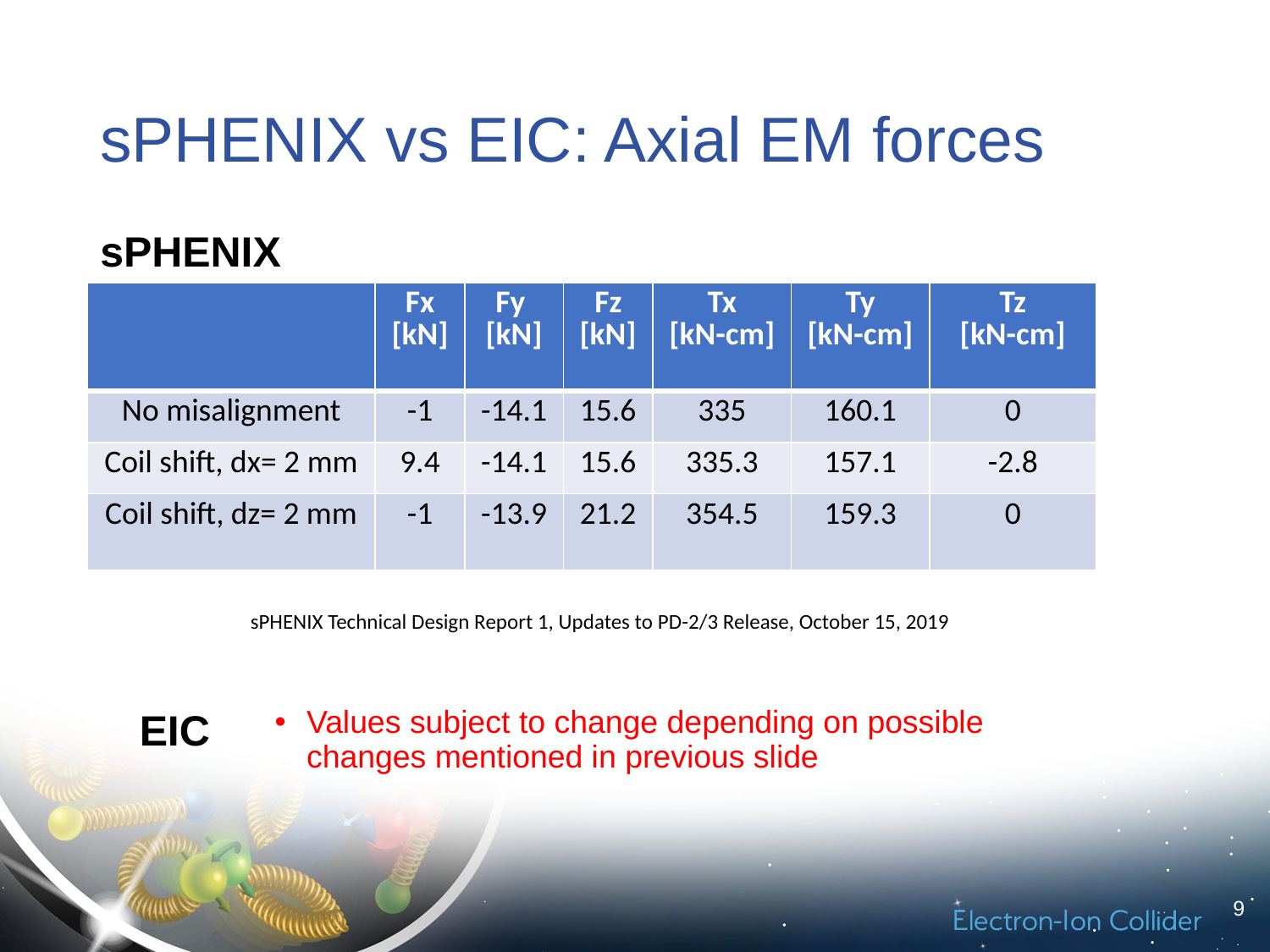

# sPHENIX vs EIC: Axial EM forces
sPHENIX
|  | Fx [kN] | Fy [kN] | Fz [kN] | Tx [kN-cm] | Ty [kN-cm] | Tz [kN-cm] |
| --- | --- | --- | --- | --- | --- | --- |
| No misalignment | -1 | -14.1 | 15.6 | 335 | 160.1 | 0 |
| Coil shift, dx= 2 mm | 9.4 | -14.1 | 15.6 | 335.3 | 157.1 | -2.8 |
| Coil shift, dz= 2 mm | -1 | -13.9 | 21.2 | 354.5 | 159.3 | 0 |
sPHENIX Technical Design Report 1, Updates to PD-2/3 Release, October 15, 2019
EIC
Values subject to change depending on possible changes mentioned in previous slide
9